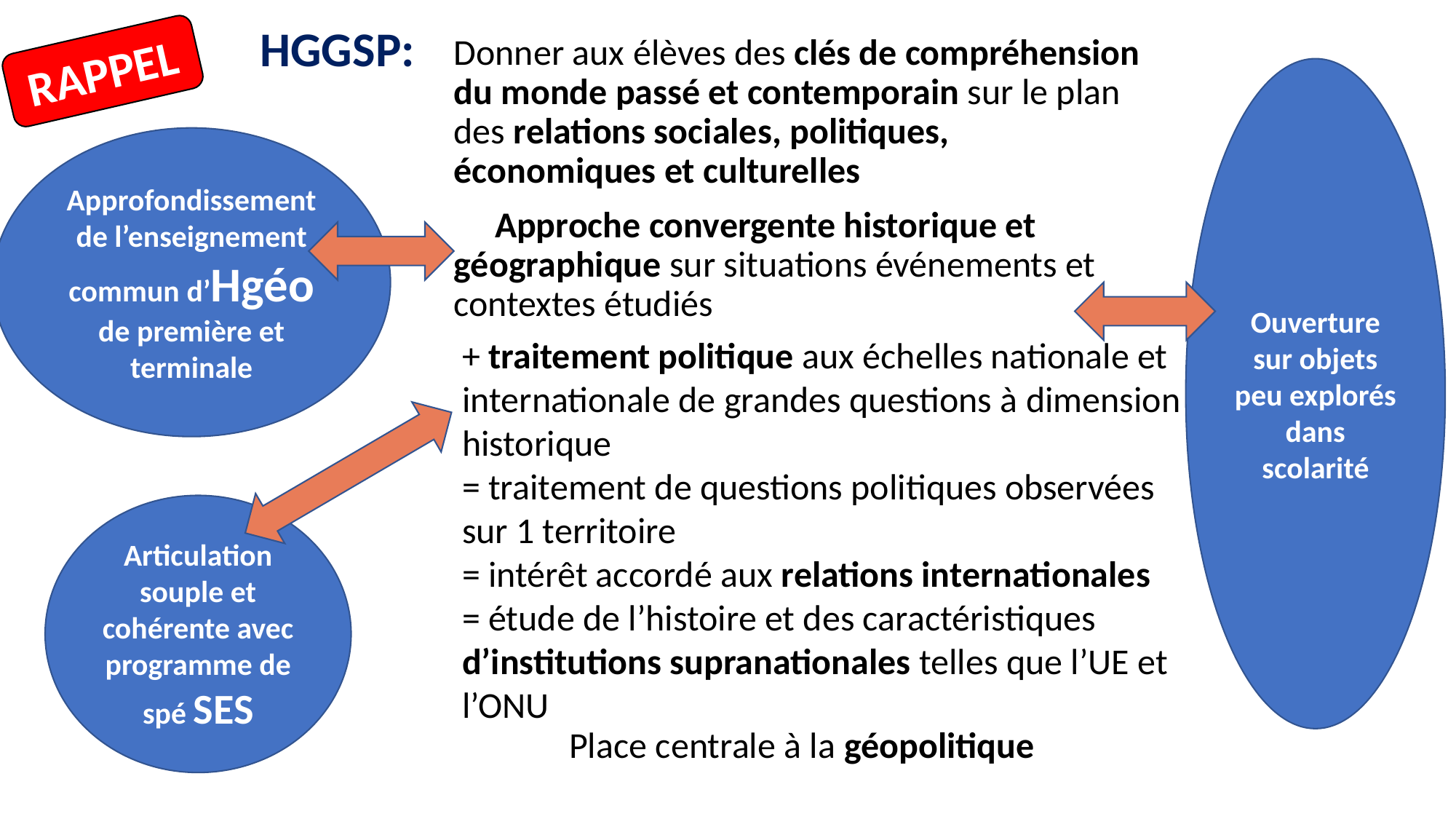

HGGSP:
Donner aux élèves des clés de compréhension du monde passé et contemporain sur le plan des relations sociales, politiques, économiques et culturelles
     Approche convergente historique et géographique sur situations événements et contextes étudiés
RAPPEL
Ouverture sur objets peu explorés dans scolarité
Approfondissement de l’enseignement commun d’Hgéo de première et terminale

+ traitement politique aux échelles nationale et internationale de grandes questions à dimension historique
= traitement de questions politiques observées sur 1 territoire
= intérêt accordé aux relations internationales
= étude de l’histoire et des caractéristiques d’institutions supranationales telles que l’UE et l’ONU

Articulation souple et cohérente avec programme de spé SES
Place centrale à la géopolitique